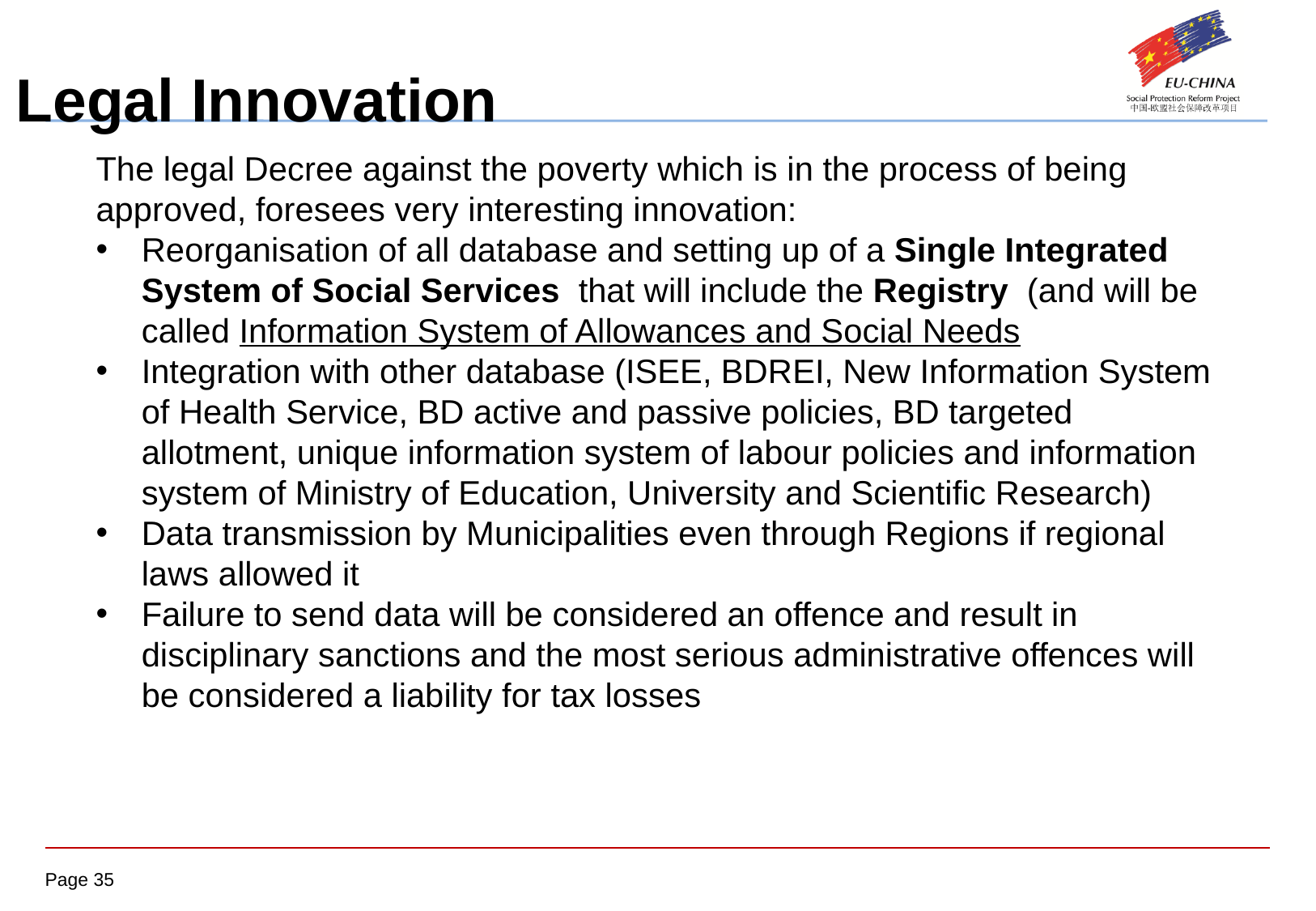

Legal Innovation
The legal Decree against the poverty which is in the process of being approved, foresees very interesting innovation:
Reorganisation of all database and setting up of a Single Integrated System of Social Services  that will include the Registry  (and will be called Information System of Allowances and Social Needs
Integration with other database (ISEE, BDREI, New Information System of Health Service, BD active and passive policies, BD targeted allotment, unique information system of labour policies and information system of Ministry of Education, University and Scientific Research)
Data transmission by Municipalities even through Regions if regional laws allowed it
Failure to send data will be considered an offence and result in  disciplinary sanctions and the most serious administrative offences will be considered a liability for tax losses